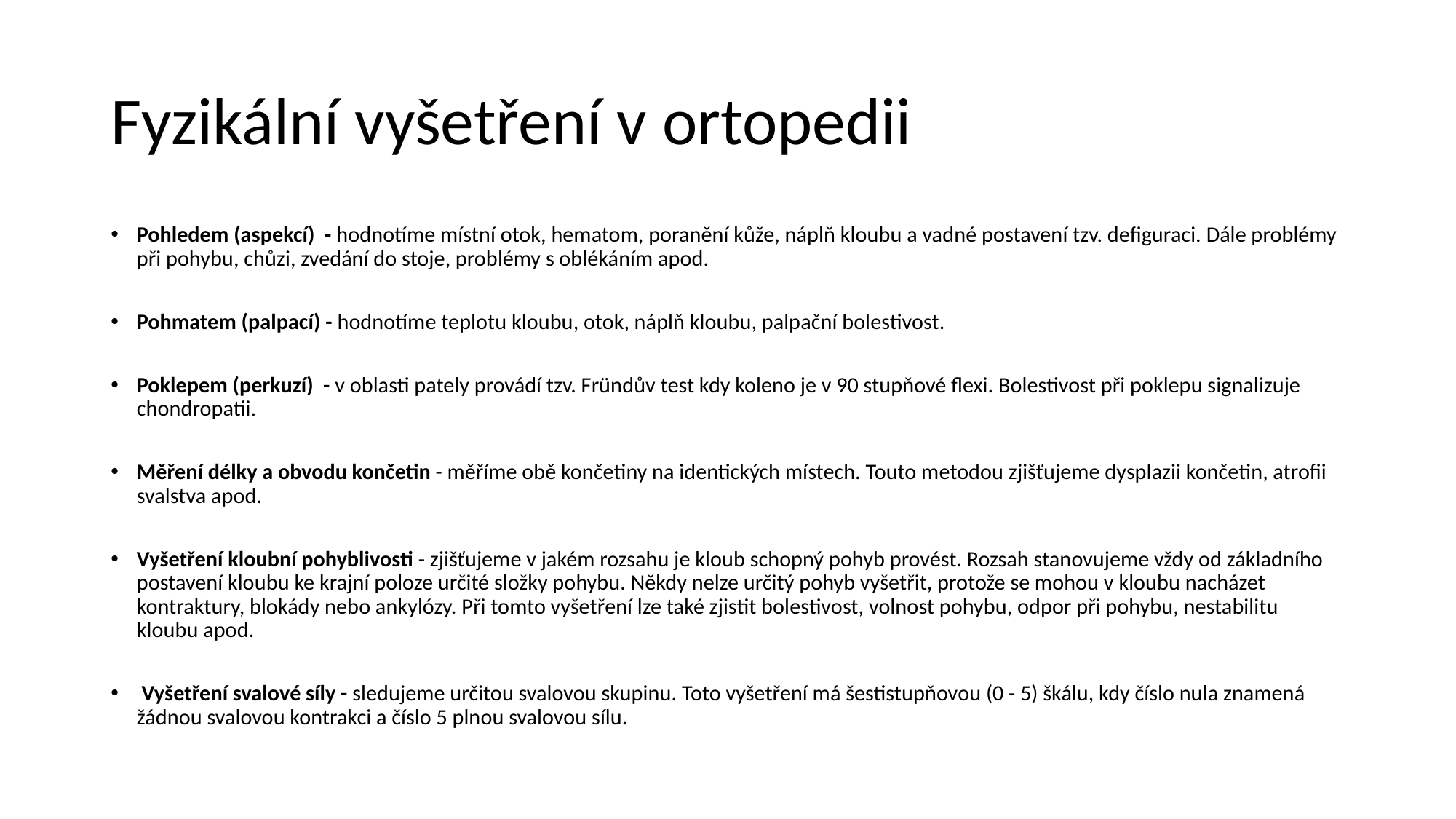

# Fyzikální vyšetření v ortopedii
Pohledem (aspekcí)  - hodnotíme místní otok, hematom, poranění kůže, náplň kloubu a vadné postavení tzv. defiguraci. Dále problémy při pohybu, chůzi, zvedání do stoje, problémy s oblékáním apod.

Pohmatem (palpací) - hodnotíme teplotu kloubu, otok, náplň kloubu, palpační bolestivost.

Poklepem (perkuzí)  - v oblasti pately provádí tzv. Fründův test kdy koleno je v 90 stupňové flexi. Bolestivost při poklepu signalizuje chondropatii.

Měření délky a obvodu končetin - měříme obě končetiny na identických místech. Touto metodou zjišťujeme dysplazii končetin, atrofii svalstva apod.

Vyšetření kloubní pohyblivosti - zjišťujeme v jakém rozsahu je kloub schopný pohyb provést. Rozsah stanovujeme vždy od základního postavení kloubu ke krajní poloze určité složky pohybu. Někdy nelze určitý pohyb vyšetřit, protože se mohou v kloubu nacházet kontraktury, blokády nebo ankylózy. Při tomto vyšetření lze také zjistit bolestivost, volnost pohybu, odpor při pohybu, nestabilitu kloubu apod.

 Vyšetření svalové síly - sledujeme určitou svalovou skupinu. Toto vyšetření má šestistupňovou (0 - 5) škálu, kdy číslo nula znamená žádnou svalovou kontrakci a číslo 5 plnou svalovou sílu.